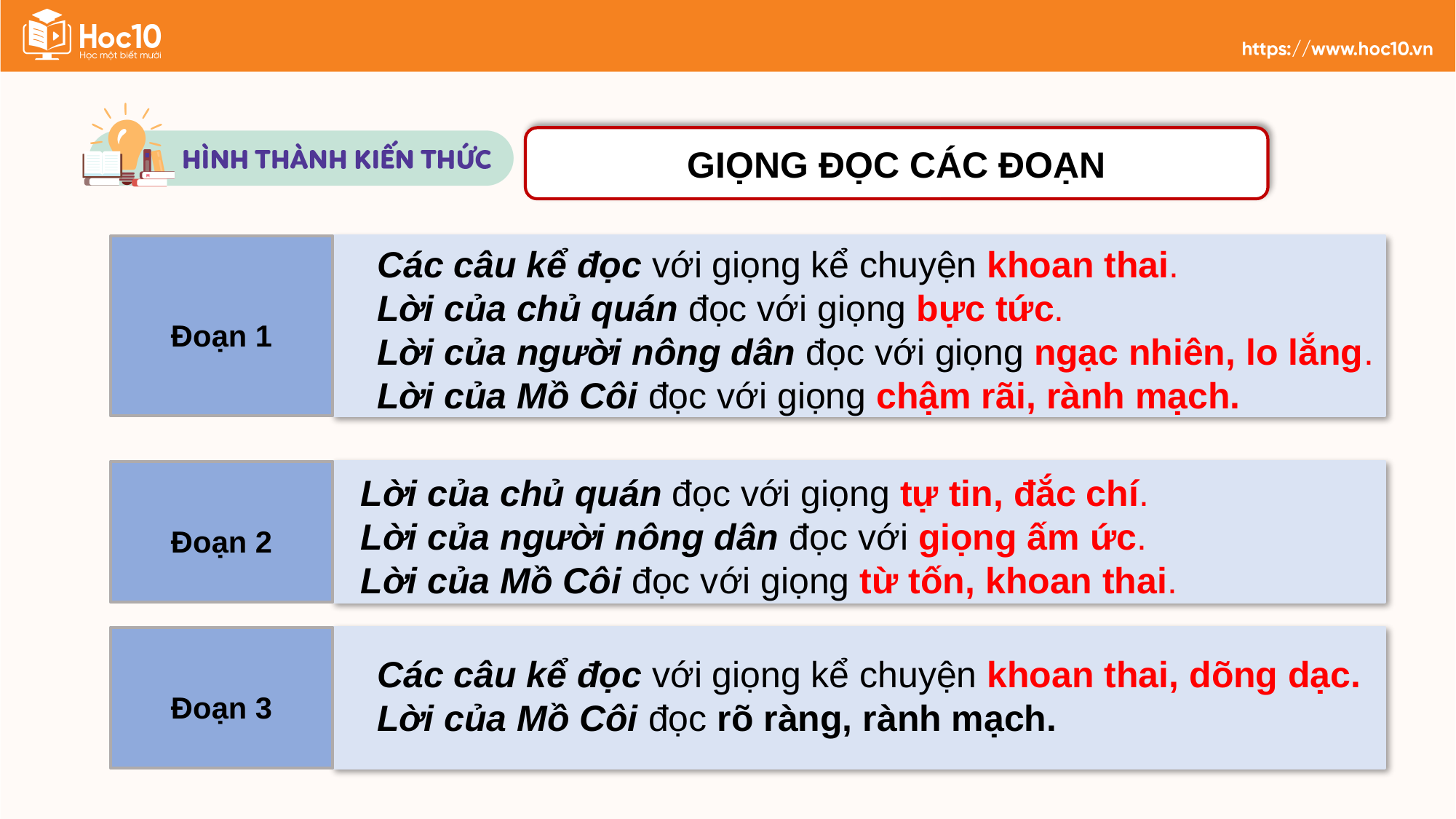

GIỌNG ĐỌC CÁC ĐOẠN
Các câu kể đọc với giọng kể chuyện khoan thai.
Lời của chủ quán đọc với giọng bực tức.
Lời của người nông dân đọc với giọng ngạc nhiên, lo lắng.
Lời của Mồ Côi đọc với giọng chậm rãi, rành mạch.
Đoạn 1

Đoạn 2

Lời của chủ quán đọc với giọng tự tin, đắc chí.
Lời của người nông dân đọc với giọng ấm ức.
Lời của Mồ Côi đọc với giọng từ tốn, khoan thai.
Đoạn 3

Các câu kể đọc với giọng kể chuyện khoan thai, dõng dạc.
Lời của Mồ Côi đọc rõ ràng, rành mạch.